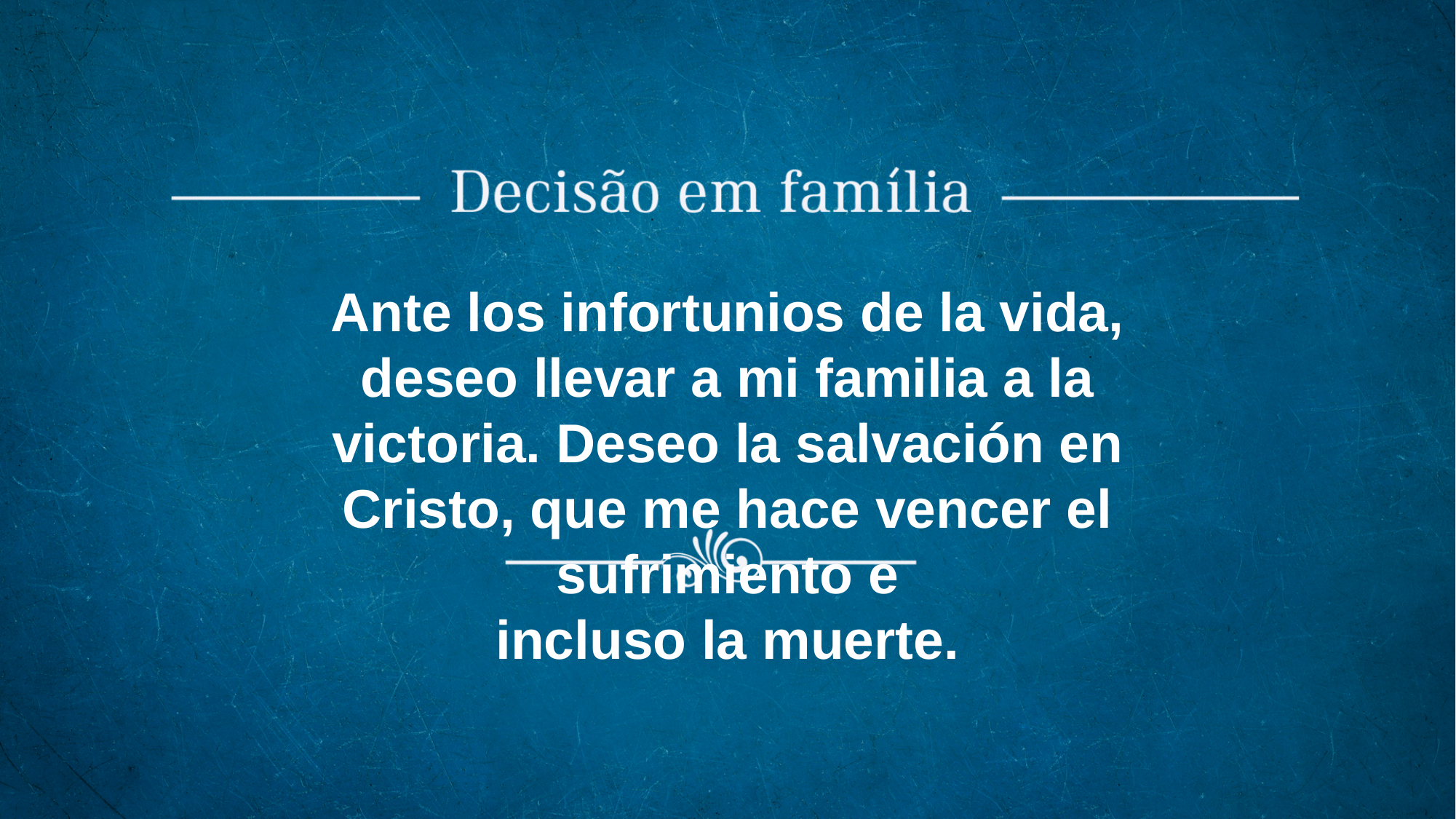

Ante los infortunios de la vida, deseo llevar a mi familia a la victoria. Deseo la salvación en Cristo, que me hace vencer el sufrimiento e
incluso la muerte.